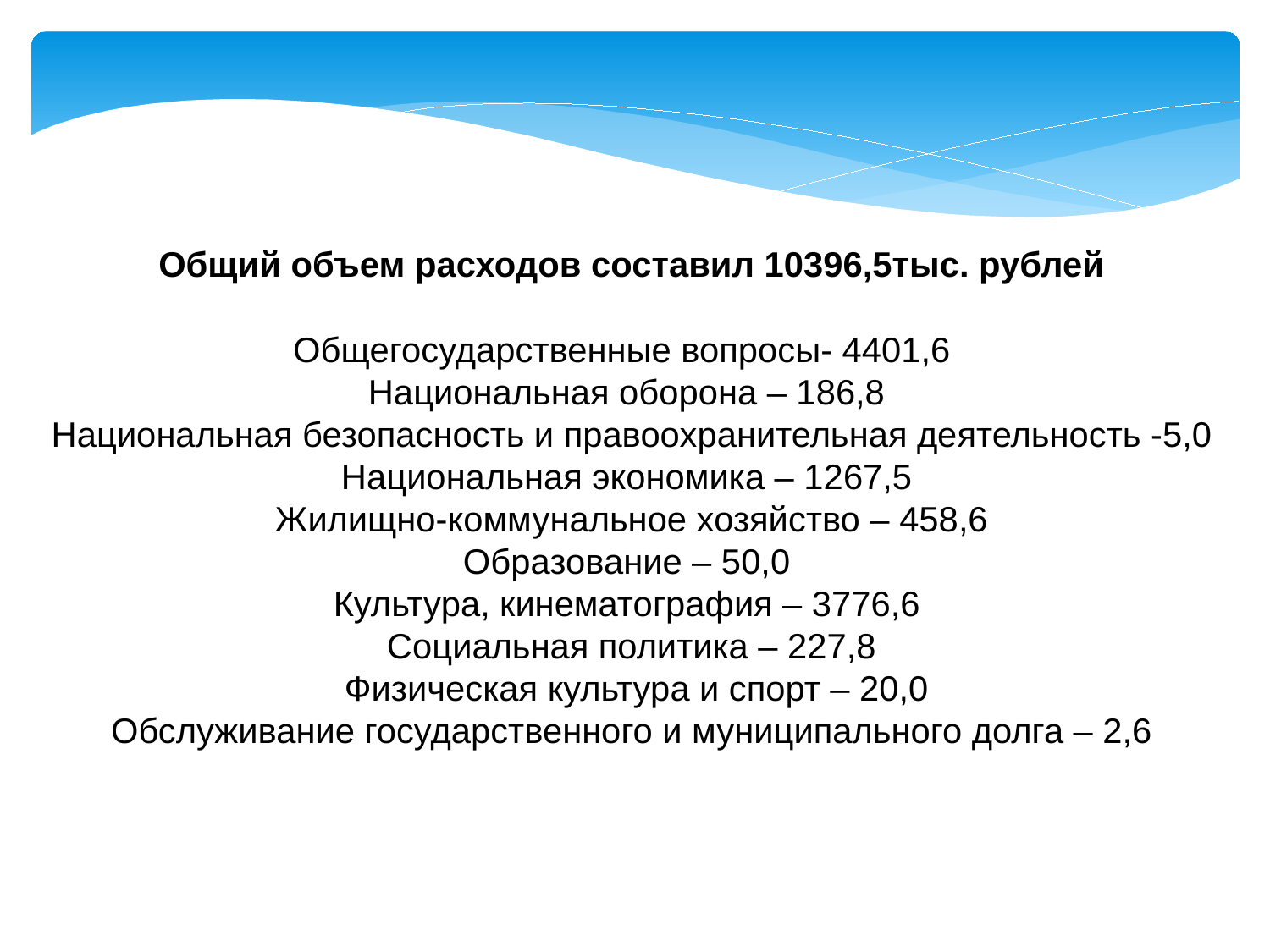

Общий объем расходов составил 10396,5тыс. рублей

Общегосударственные вопросы- 4401,6
Национальная оборона – 186,8
Национальная безопасность и правоохранительная деятельность -5,0
Национальная экономика – 1267,5
Жилищно-коммунальное хозяйство – 458,6
Образование – 50,0
Культура, кинематография – 3776,6
Социальная политика – 227,8
 Физическая культура и спорт – 20,0
Обслуживание государственного и муниципального долга – 2,6